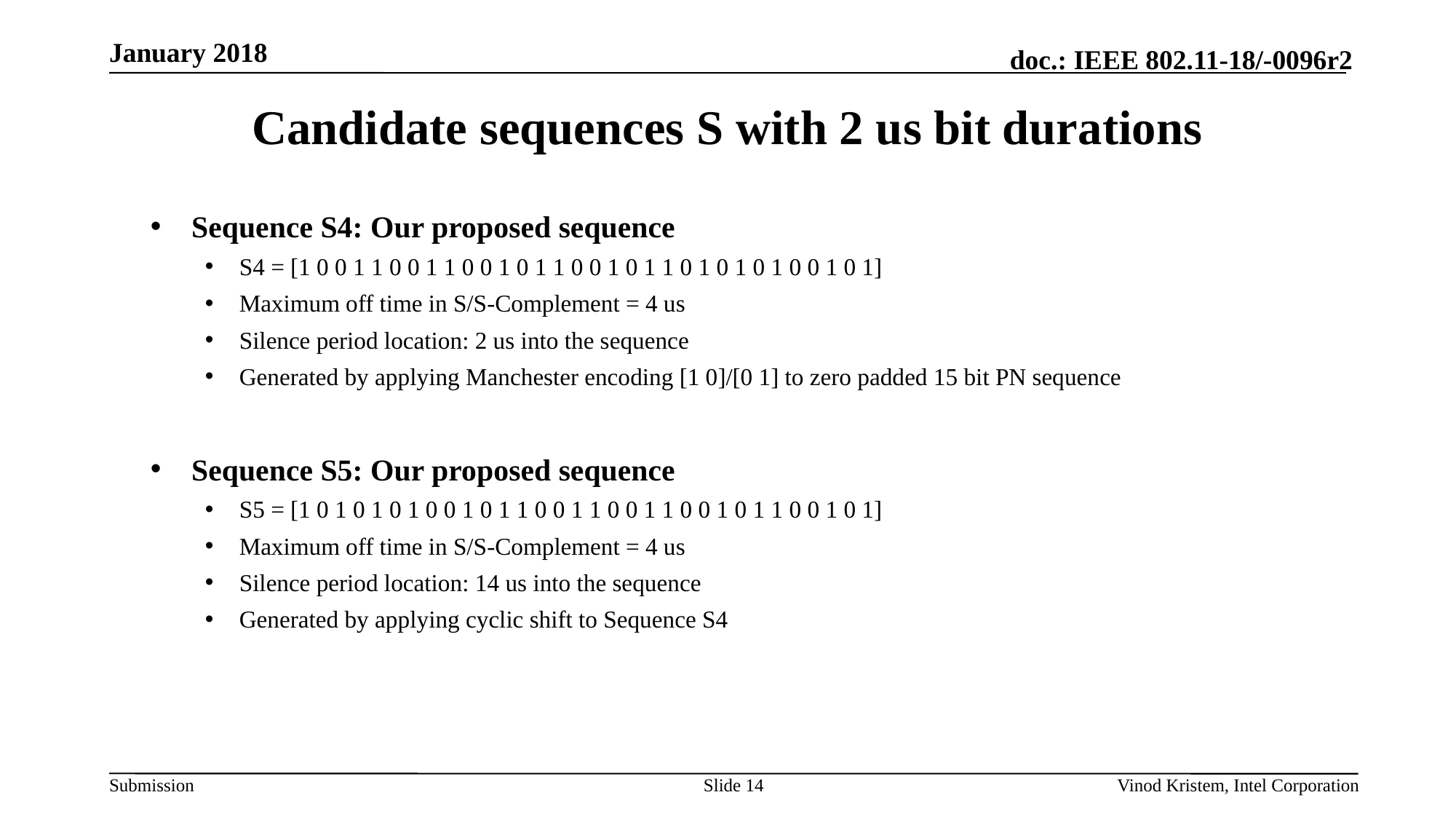

January 2018
# Candidate sequences S with 2 us bit durations
Sequence S4: Our proposed sequence
S4 = [1 0 0 1 1 0 0 1 1 0 0 1 0 1 1 0 0 1 0 1 1 0 1 0 1 0 1 0 0 1 0 1]
Maximum off time in S/S-Complement = 4 us
Silence period location: 2 us into the sequence
Generated by applying Manchester encoding [1 0]/[0 1] to zero padded 15 bit PN sequence

Sequence S5: Our proposed sequence
S5 = [1 0 1 0 1 0 1 0 0 1 0 1 1 0 0 1 1 0 0 1 1 0 0 1 0 1 1 0 0 1 0 1]
Maximum off time in S/S-Complement = 4 us
Silence period location: 14 us into the sequence
Generated by applying cyclic shift to Sequence S4

Slide 14
Vinod Kristem, Intel Corporation